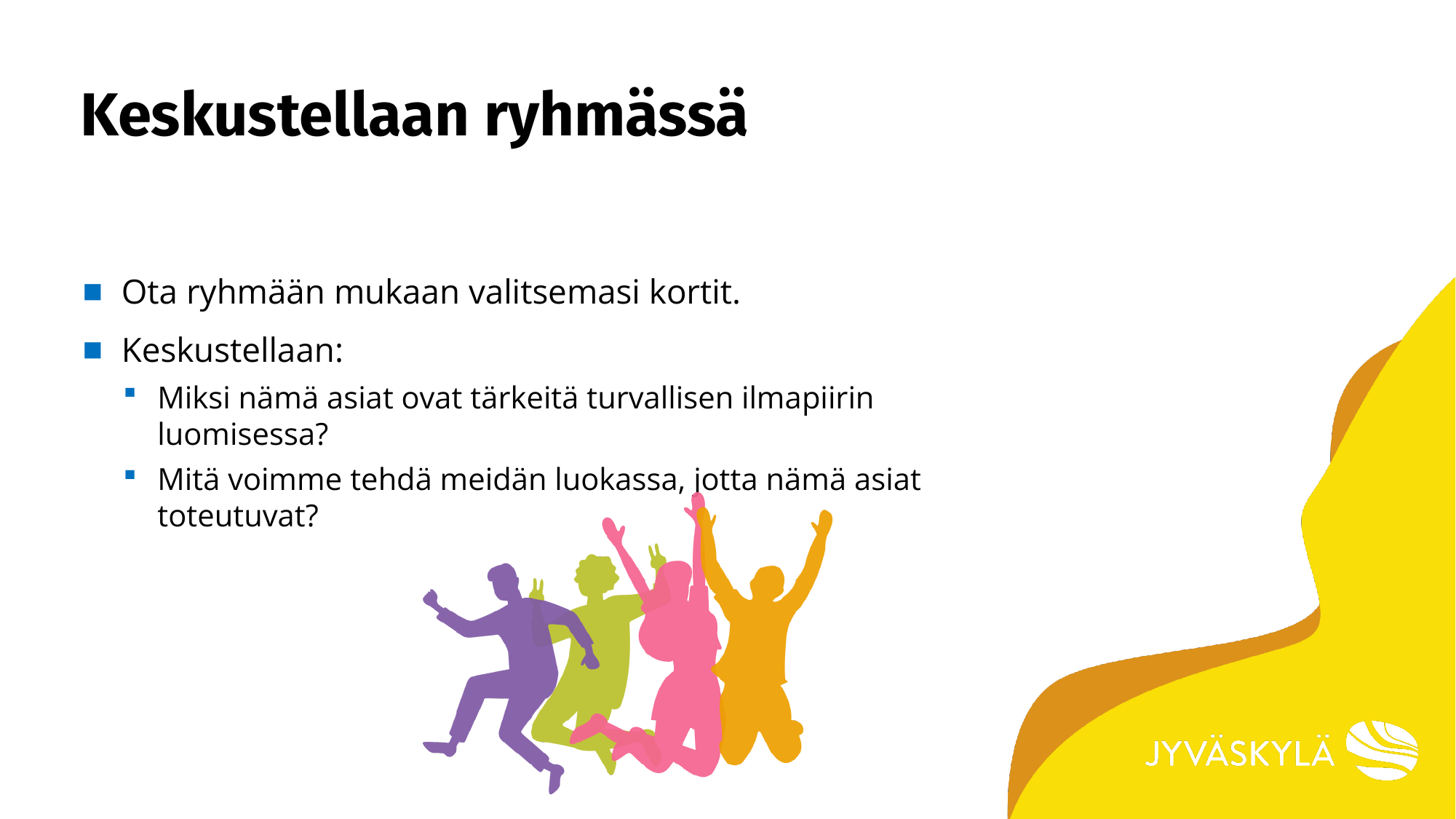

# Keskustellaan ryhmässä
Ota ryhmään mukaan valitsemasi kortit.
Keskustellaan:
Miksi nämä asiat ovat tärkeitä turvallisen ilmapiirin luomisessa?
Mitä voimme tehdä meidän luokassa, jotta nämä asiat toteutuvat?